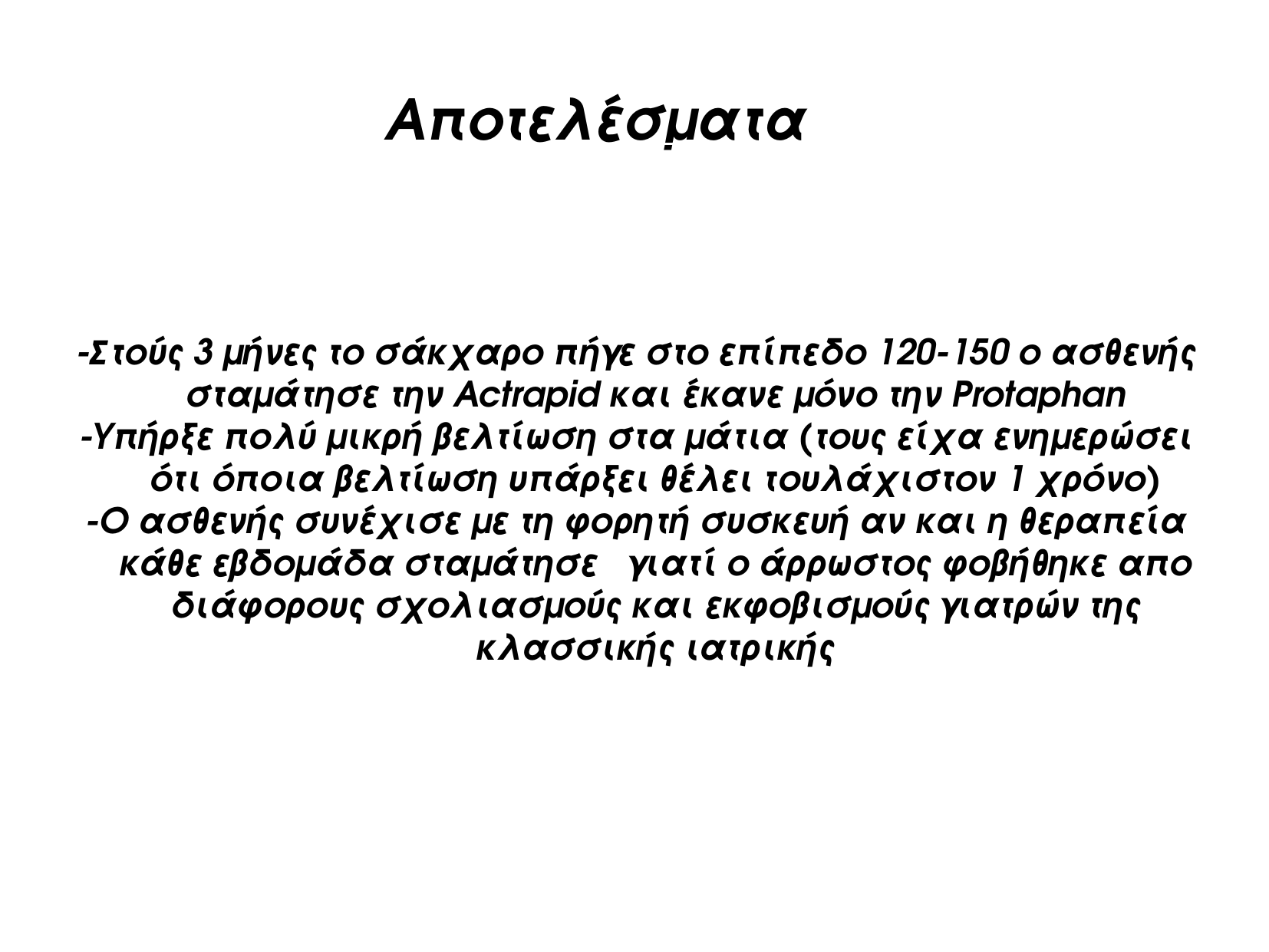

Αποτελέσματα
-Στούς 3 μήνες το σάκχαρο πήγε στο επίπεδο 120-150 ο ασθενής σταμάτησε την Actrapid και έκανε μόνο την Protaphan
-Yπήρξε πολύ μικρή βελτίωση στα μάτια (τους είχα ενημερώσει ότι όποια βελτίωση υπάρξει θέλει τουλάχιστον 1 χρόνο)
-Ο ασθενής συνέχισε με τη φορητή συσκευή αν και η θεραπεία κάθε εβδομάδα σταμάτησε   γιατί ο άρρωστος φοβήθηκε απο διάφορους σχολιασμούς και εκφοβισμούς γιατρών της κλασσικής ιατρικής